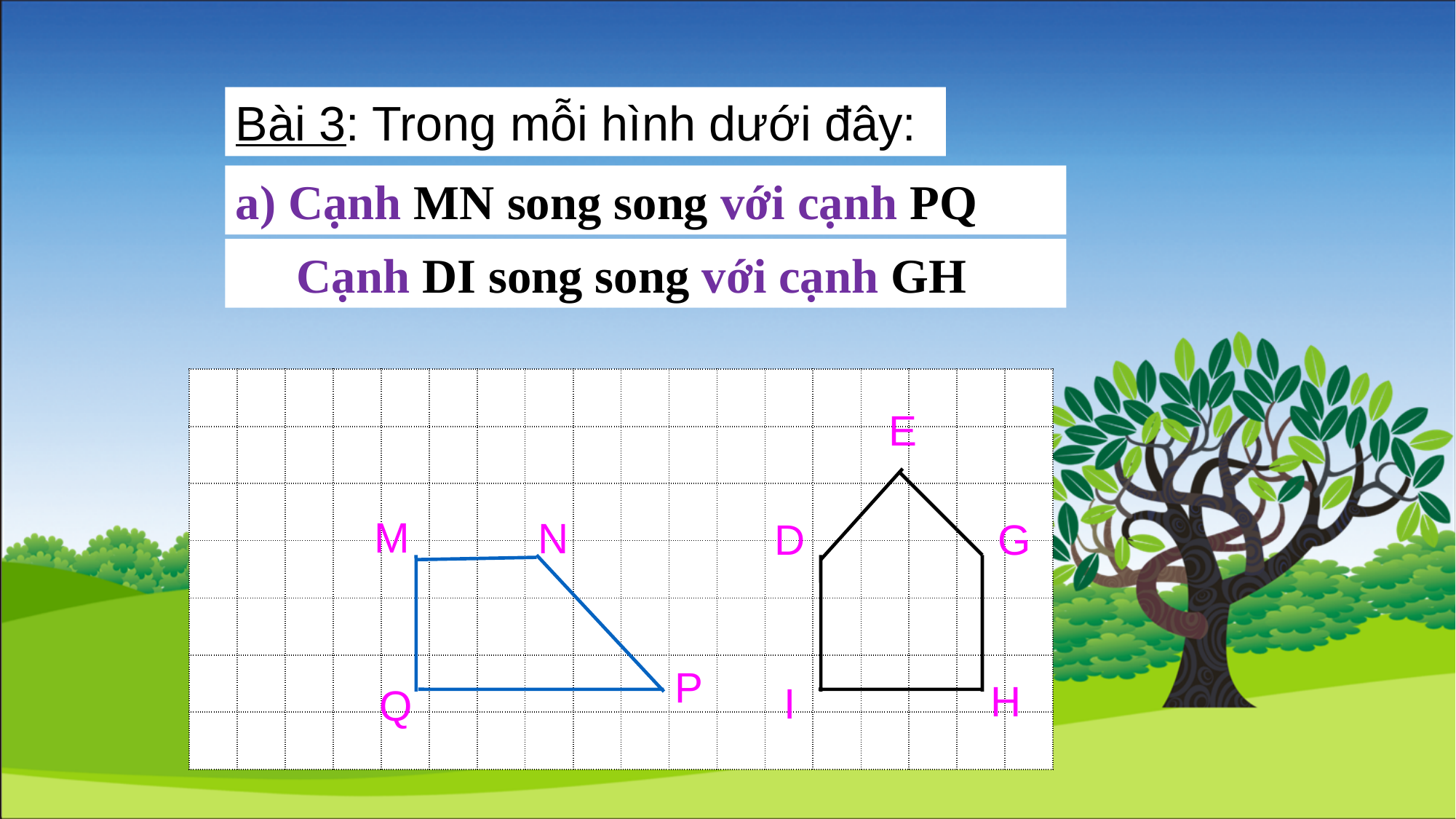

Bài 3: Trong mỗi hình dưới đây:
a) Cạnh MN song song với cạnh PQ
     Cạnh DI song song với cạnh GH
|  |  |  |  |  |  |  |  |  |  |  |  |  |  |  |  |  |  |
| --- | --- | --- | --- | --- | --- | --- | --- | --- | --- | --- | --- | --- | --- | --- | --- | --- | --- |
|  |  |  |  |  |  |  |  |  |  |  |  |  |  |  |  |  |  |
|  |  |  |  |  |  |  |  |  |  |  |  |  |  |  |  |  |  |
|  |  |  |  |  |  |  |  |  |  |  |  |  |  |  |  |  |  |
|  |  |  |  |  |  |  |  |  |  |  |  |  |  |  |  |  |  |
|  |  |  |  |  |  |  |  |  |  |  |  |  |  |  |  |  |  |
|  |  |  |  |  |  |  |  |  |  |  |  |  |  |  |  |  |  |
E

M
N
D
G

P
H
I
Q